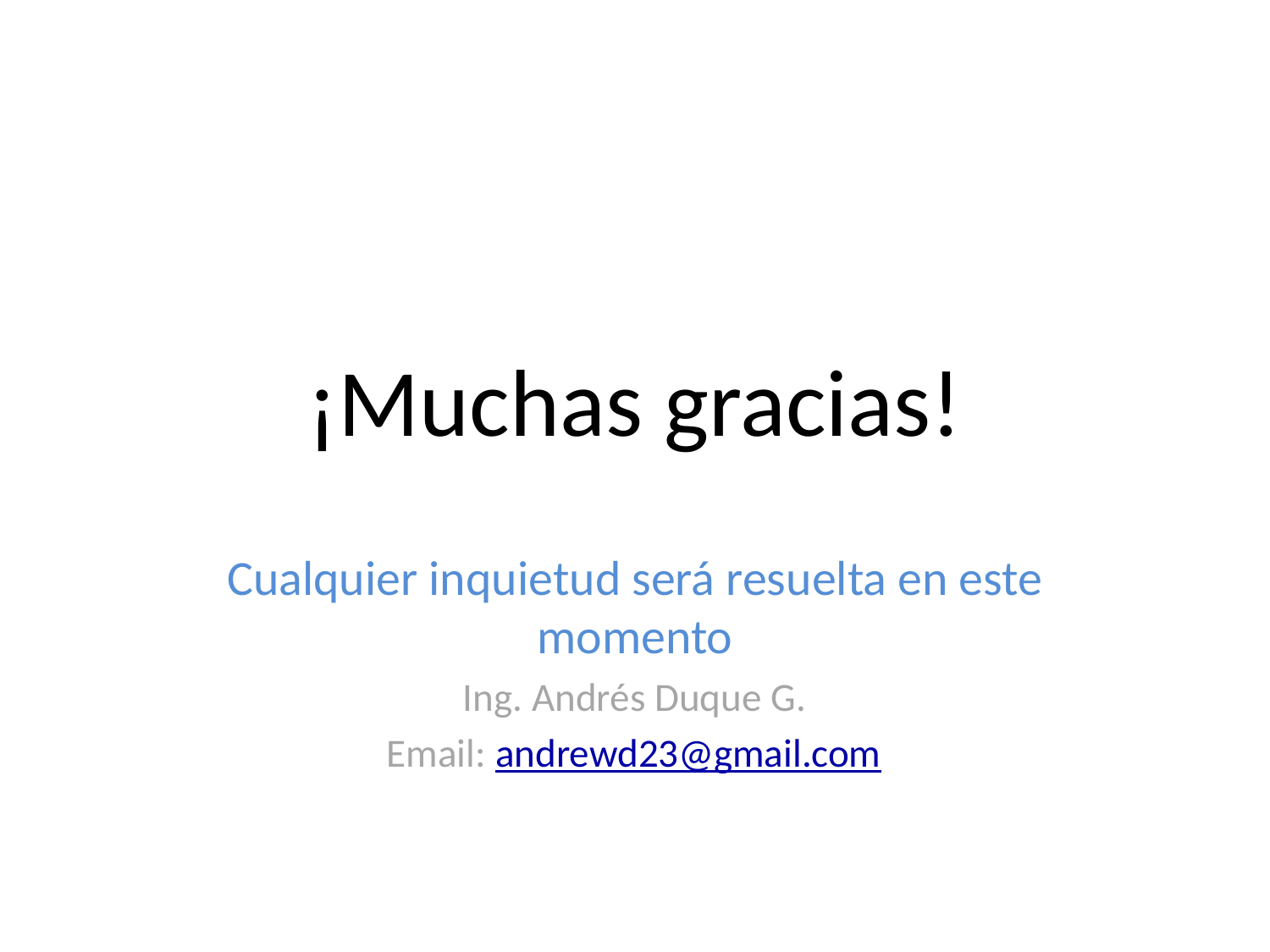

# ¡Muchas gracias!
Cualquier inquietud será resuelta en este momento
Ing. Andrés Duque G.
Email: andrewd23@gmail.com